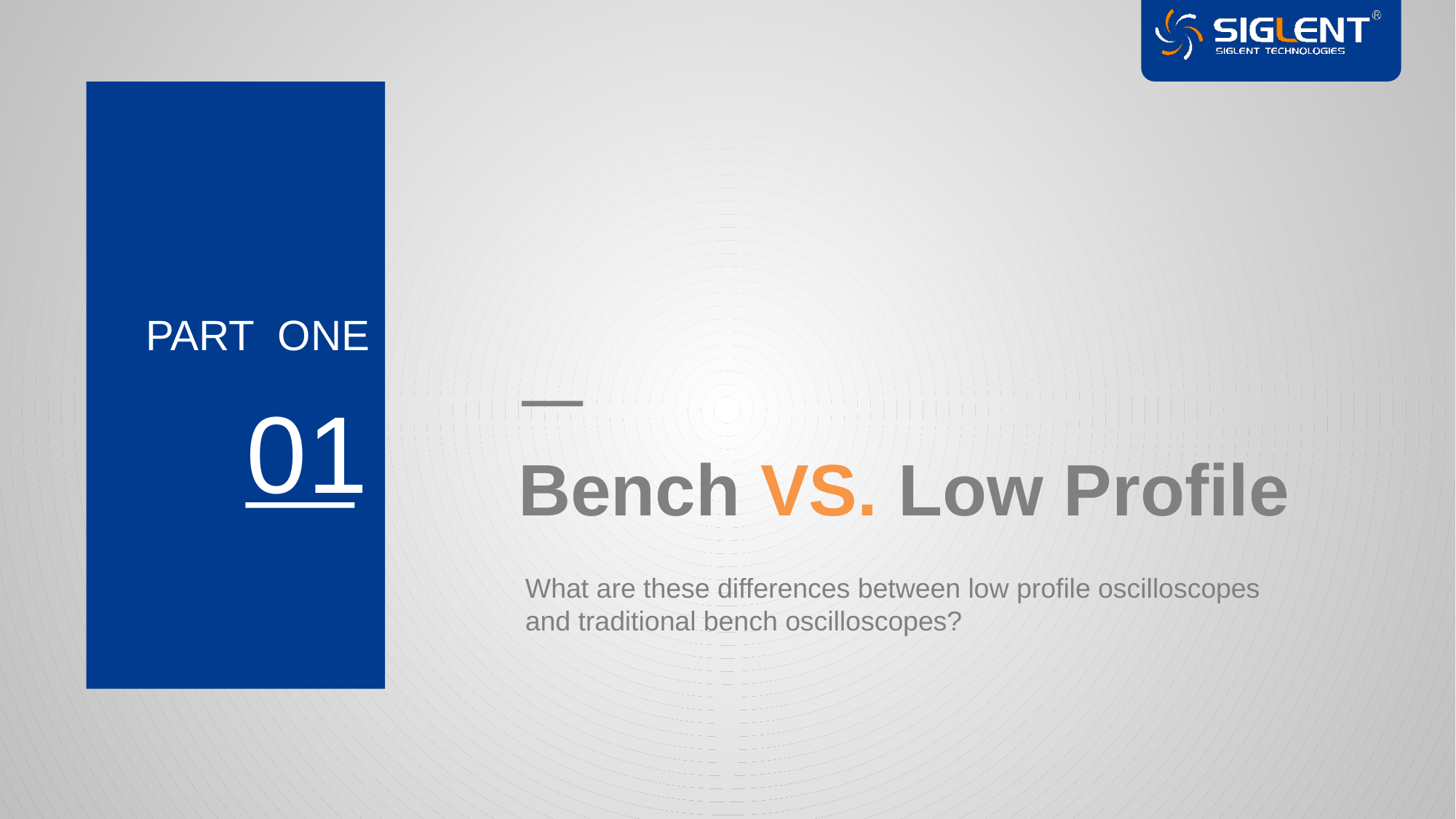

PART  ONE
01

Bench VS. Low Profile

What are these differences between low profile oscilloscopes and traditional bench oscilloscopes?